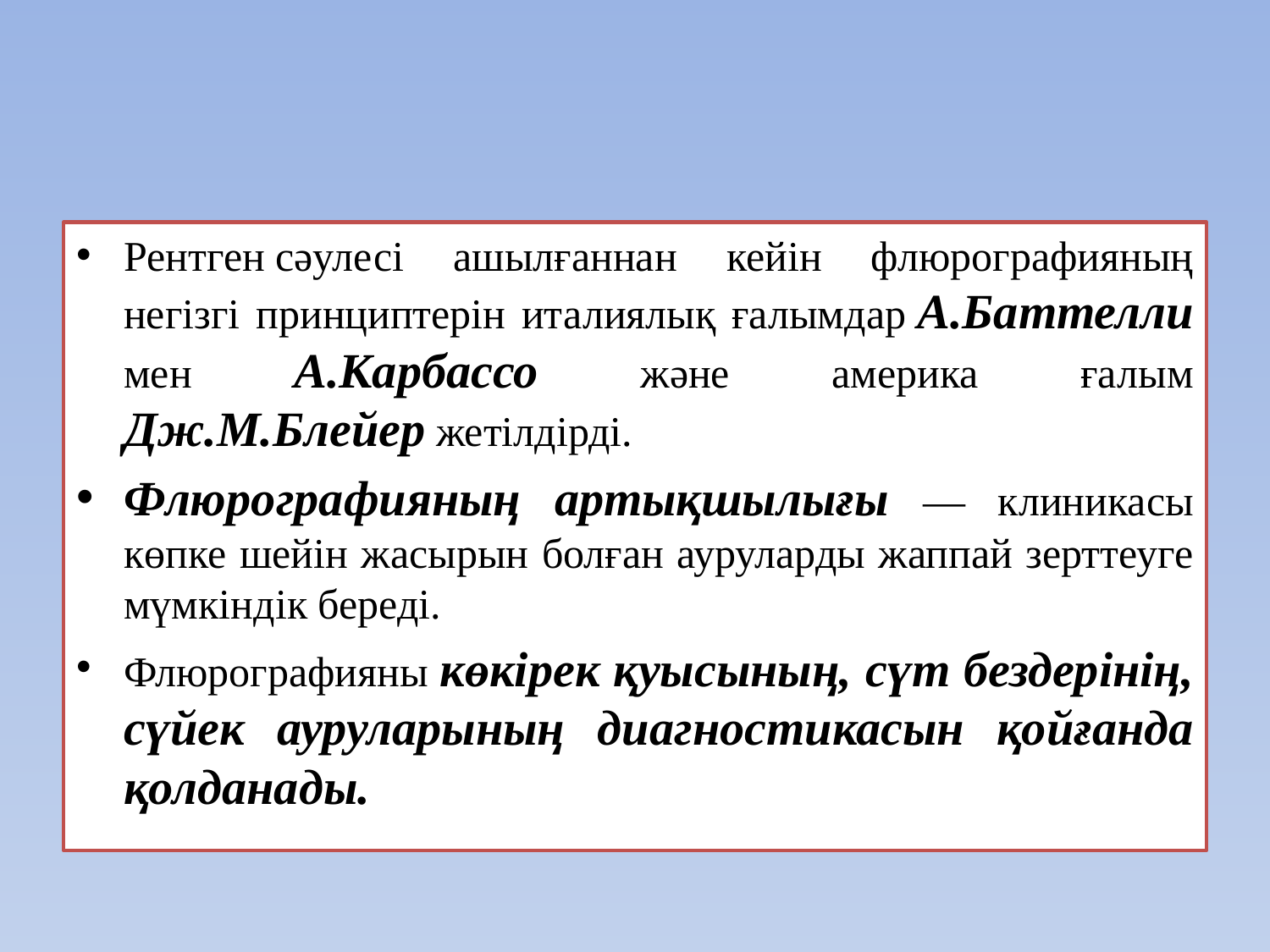

#
Рентген сәулесі ашылғаннан кейін флюрографияның негізгі принциптерін италиялық ғалымдар А.Баттелли мен А.Карбассо және америка ғалым Дж.М.Блейер жетілдірді.
Флюрографияның артықшылығы — клиникасы көпке шейін жасырын болған ауруларды жаппай зерттеуге мүмкіндік береді.
Флюрографияны көкірек қуысының, сүт бездерінің, сүйек ауруларының диагностикасын қойғанда қолданады.